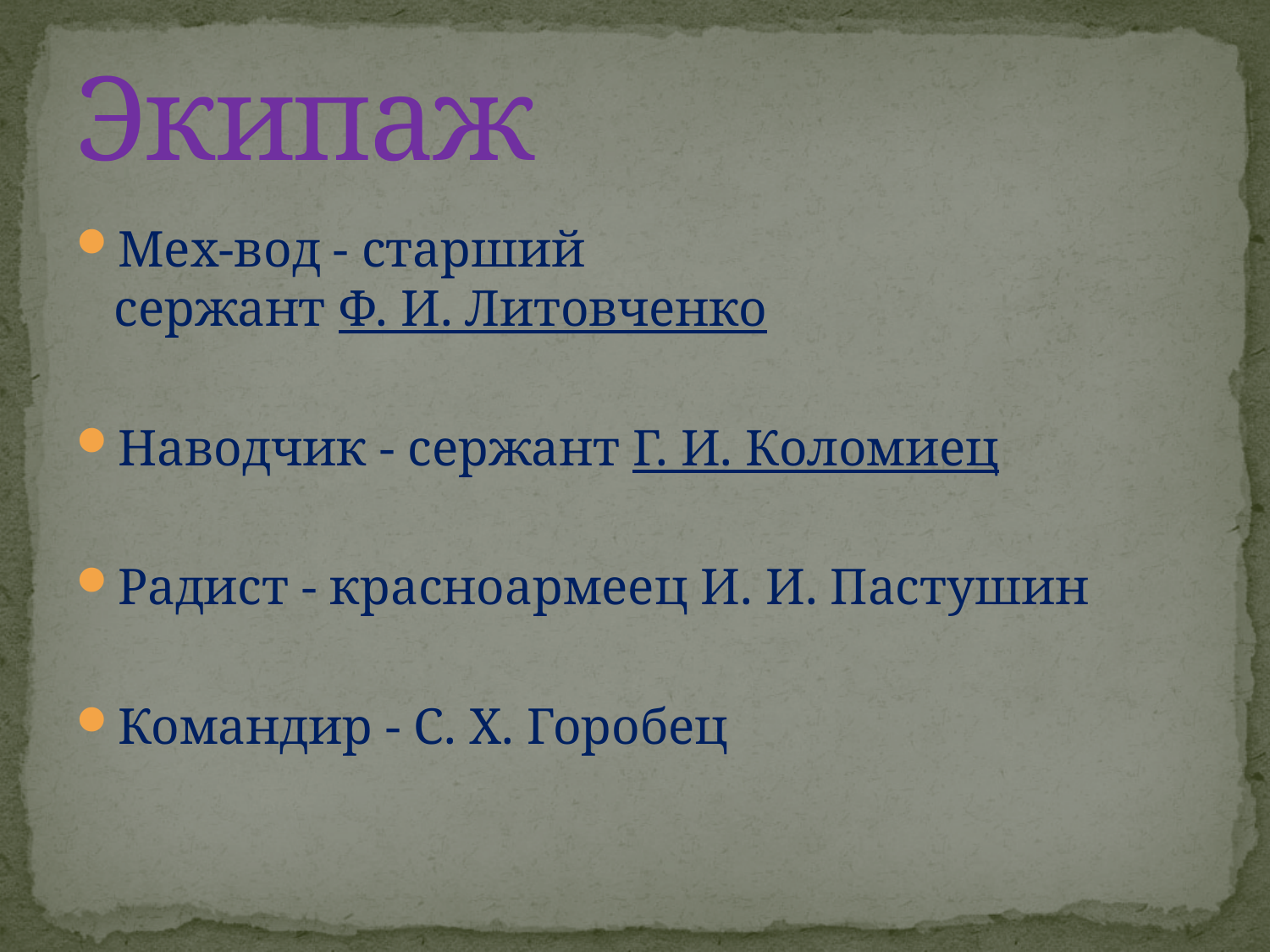

# Экипаж
Мех-вод - старший сержант Ф. И. Литовченко

Наводчик - сержант Г. И. Коломиец

Радист - красноармеец И. И. Пастушин

Командир - С. Х. Горобец